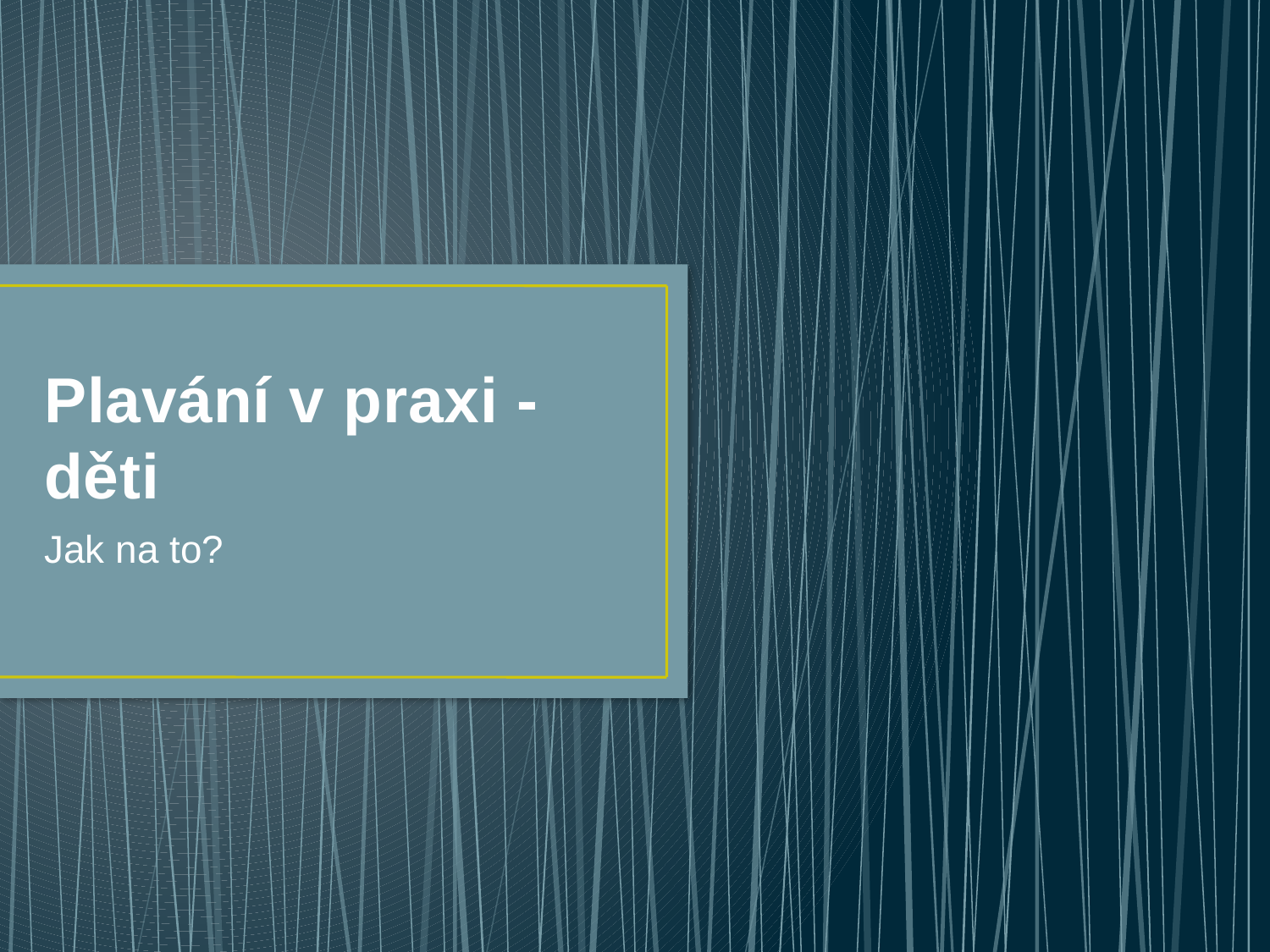

# Plavání v praxi - děti
Jak na to?